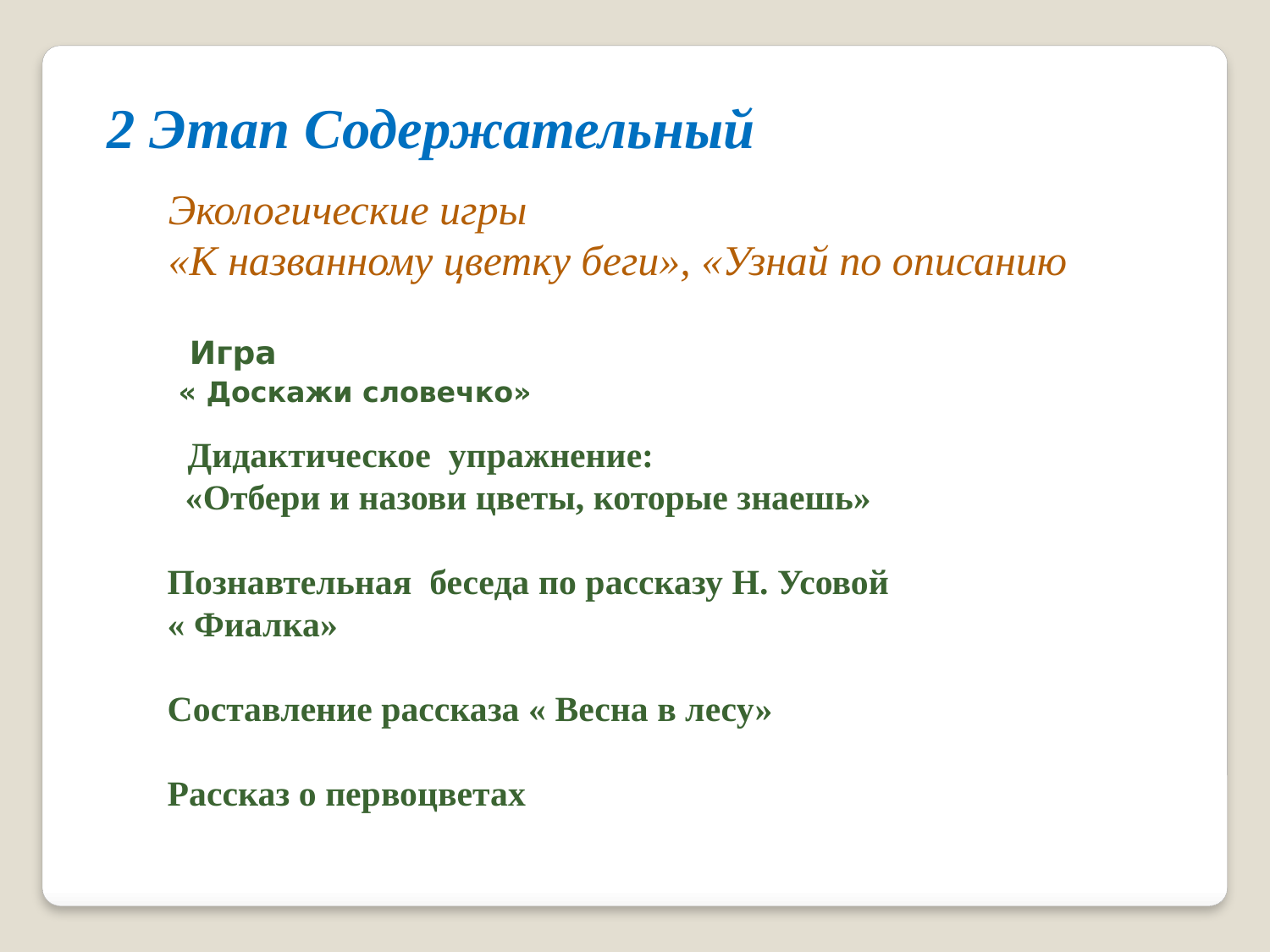

2 Этап Содержательный
 Экологические игры
 «К названному цветку беги», «Узнай по описанию
  Игра
 « Доскажи словечко»
  Дидактическое  упражнение:
  «Отбери и назови цветы, которые знаешь»

Познавтельная  беседа по рассказу Н. Усовой
« Фиалка»

Составление рассказа « Весна в лесу»

Рассказ о первоцветах